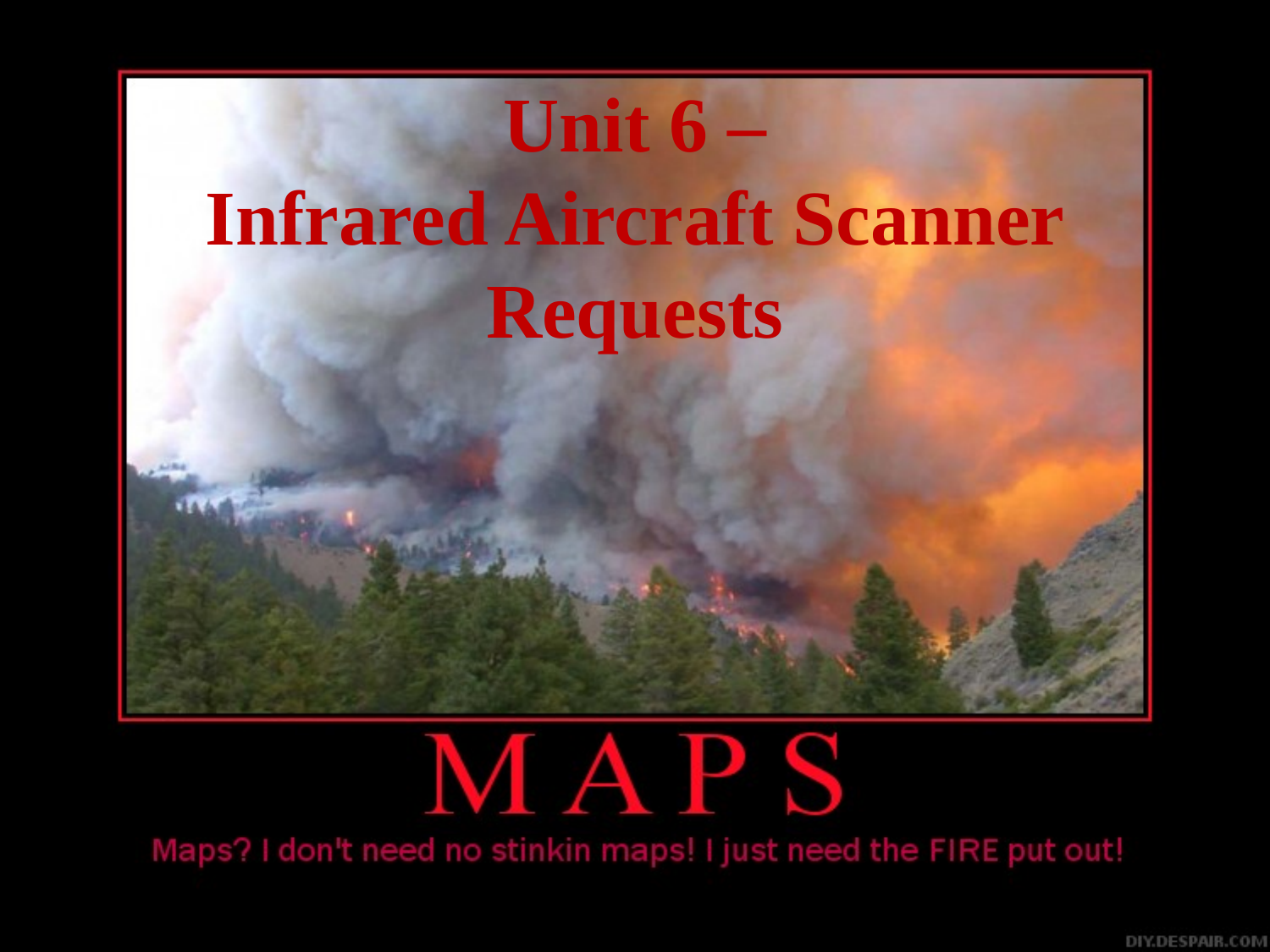

# Unit 6 – Infrared Aircraft Scanner Requests